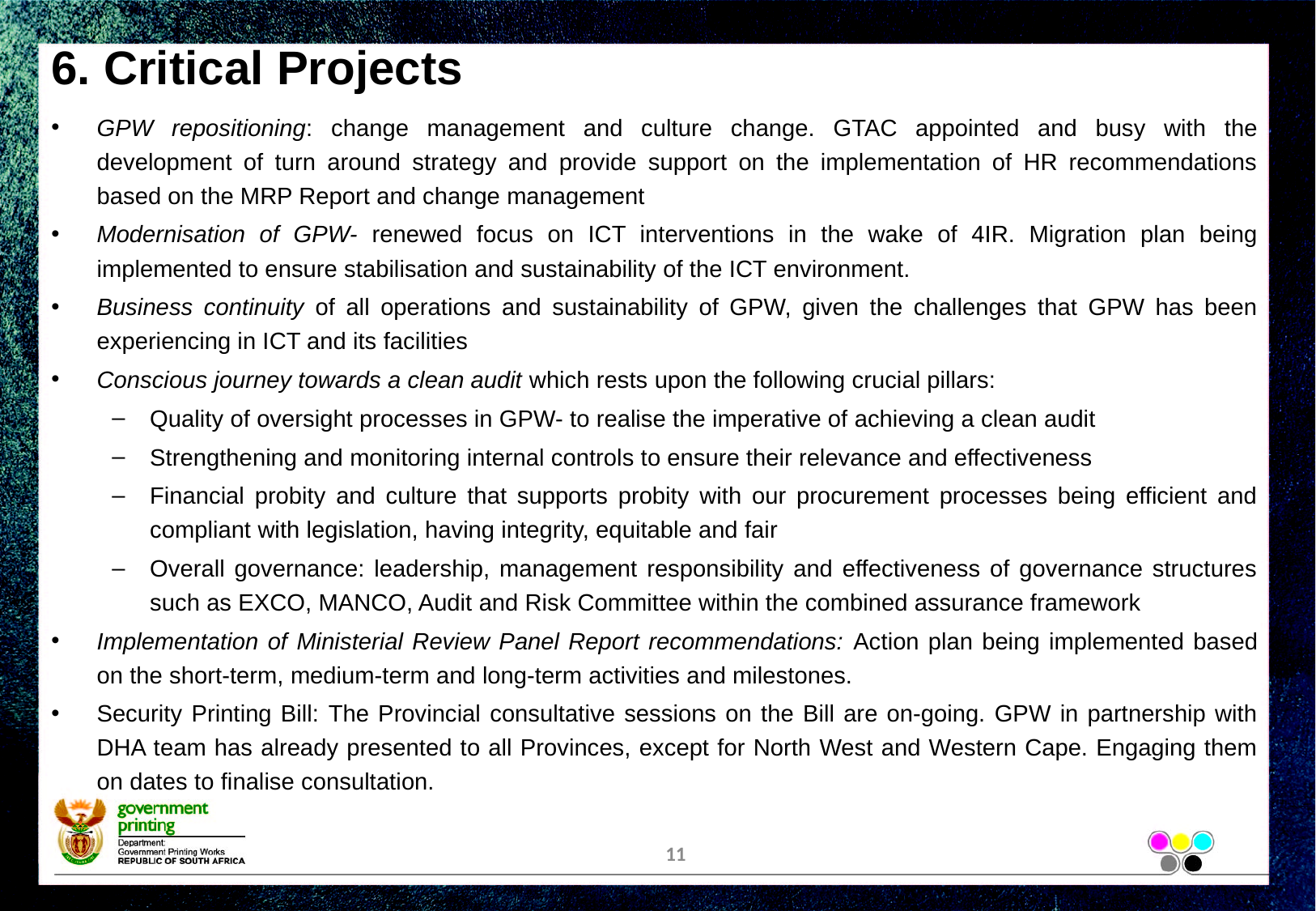

# 6. Critical Projects
GPW repositioning: change management and culture change. GTAC appointed and busy with the development of turn around strategy and provide support on the implementation of HR recommendations based on the MRP Report and change management
Modernisation of GPW- renewed focus on ICT interventions in the wake of 4IR. Migration plan being implemented to ensure stabilisation and sustainability of the ICT environment.
Business continuity of all operations and sustainability of GPW, given the challenges that GPW has been experiencing in ICT and its facilities
Conscious journey towards a clean audit which rests upon the following crucial pillars:
Quality of oversight processes in GPW- to realise the imperative of achieving a clean audit
Strengthening and monitoring internal controls to ensure their relevance and effectiveness
Financial probity and culture that supports probity with our procurement processes being efficient and compliant with legislation, having integrity, equitable and fair
Overall governance: leadership, management responsibility and effectiveness of governance structures such as EXCO, MANCO, Audit and Risk Committee within the combined assurance framework
Implementation of Ministerial Review Panel Report recommendations: Action plan being implemented based on the short-term, medium-term and long-term activities and milestones.
Security Printing Bill: The Provincial consultative sessions on the Bill are on-going. GPW in partnership with DHA team has already presented to all Provinces, except for North West and Western Cape. Engaging them on dates to finalise consultation.

11